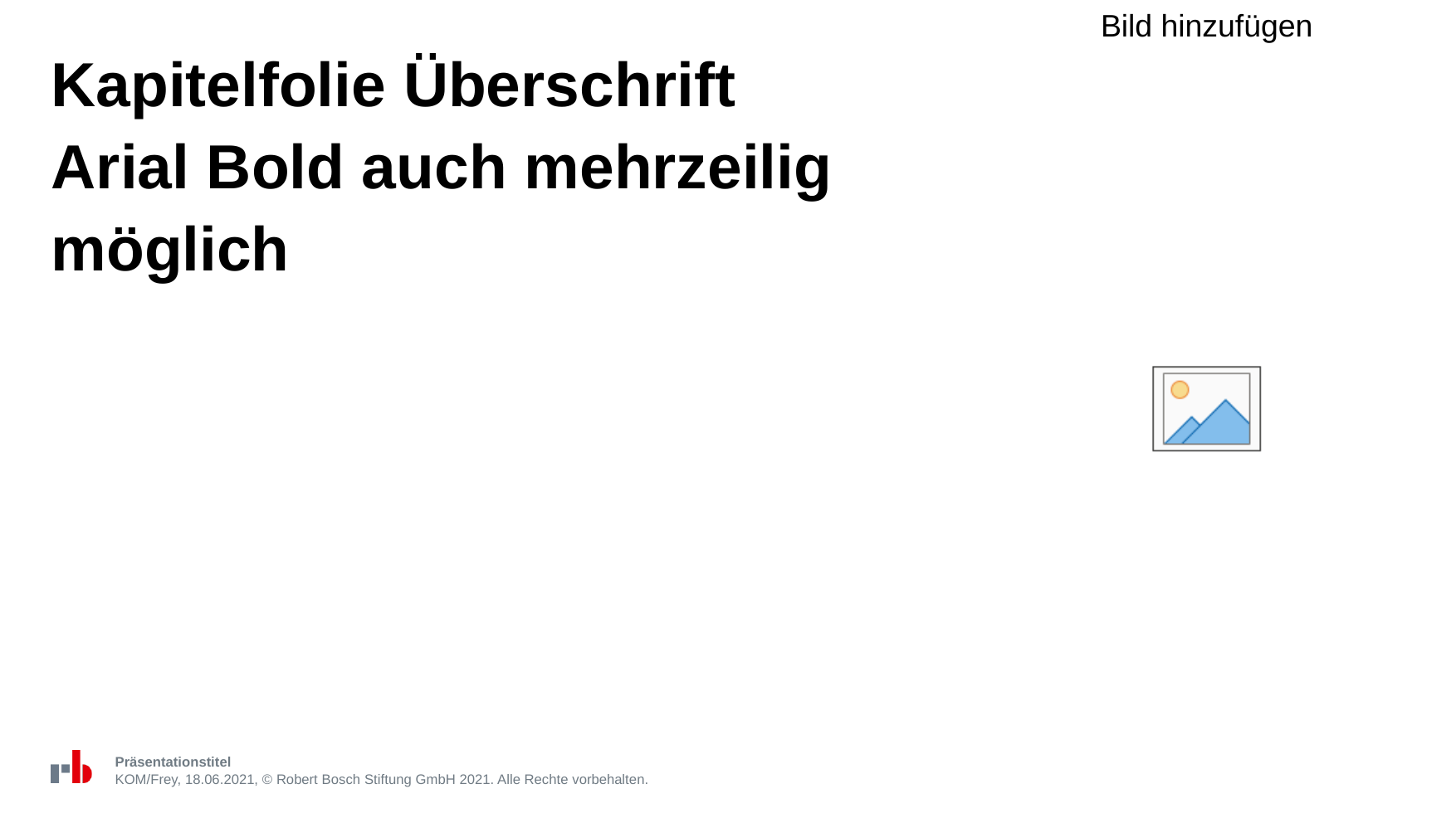

# Kapitelfolie Überschrift Arial Bold auch mehrzeilig möglich